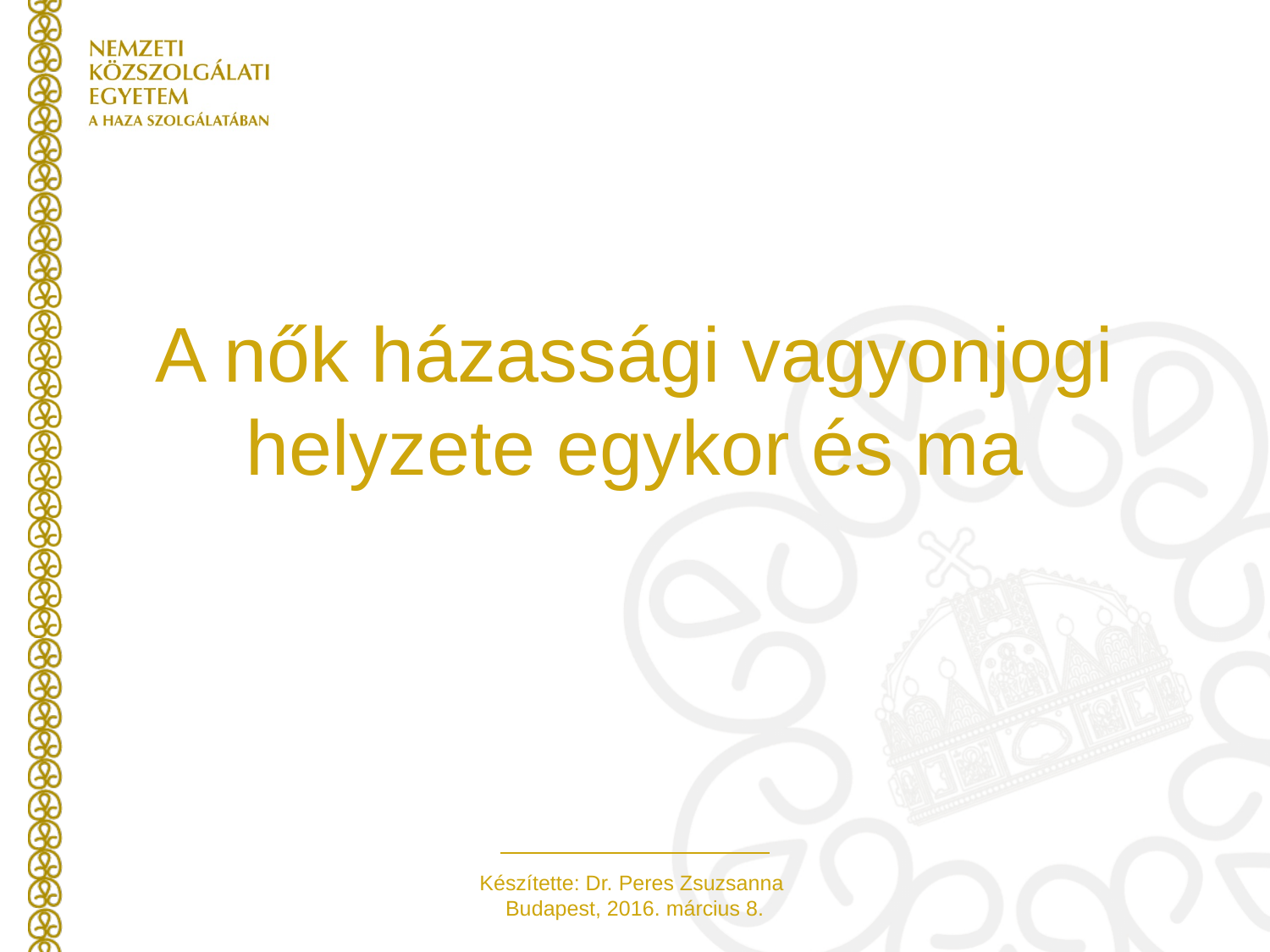

# A nők házassági vagyonjogi helyzete egykor és ma